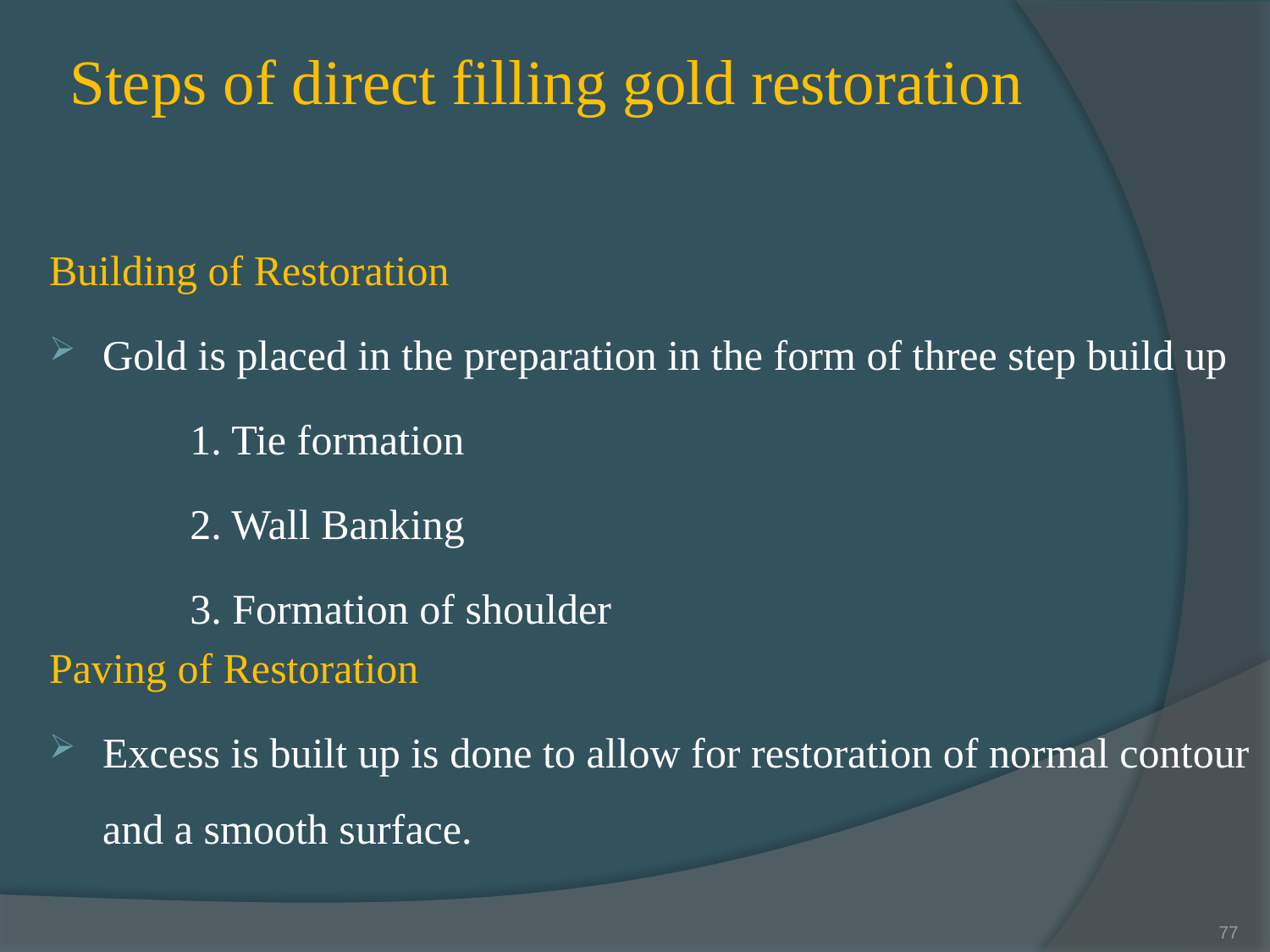

# Steps of direct filling gold restoration
Building of Restoration
Gold is placed in the preparation in the form of three step build up
1. Tie formation
2. Wall Banking
3. Formation of shoulder
Paving of Restoration
Excess is built up is done to allow for restoration of normal contour and a smooth surface.

77